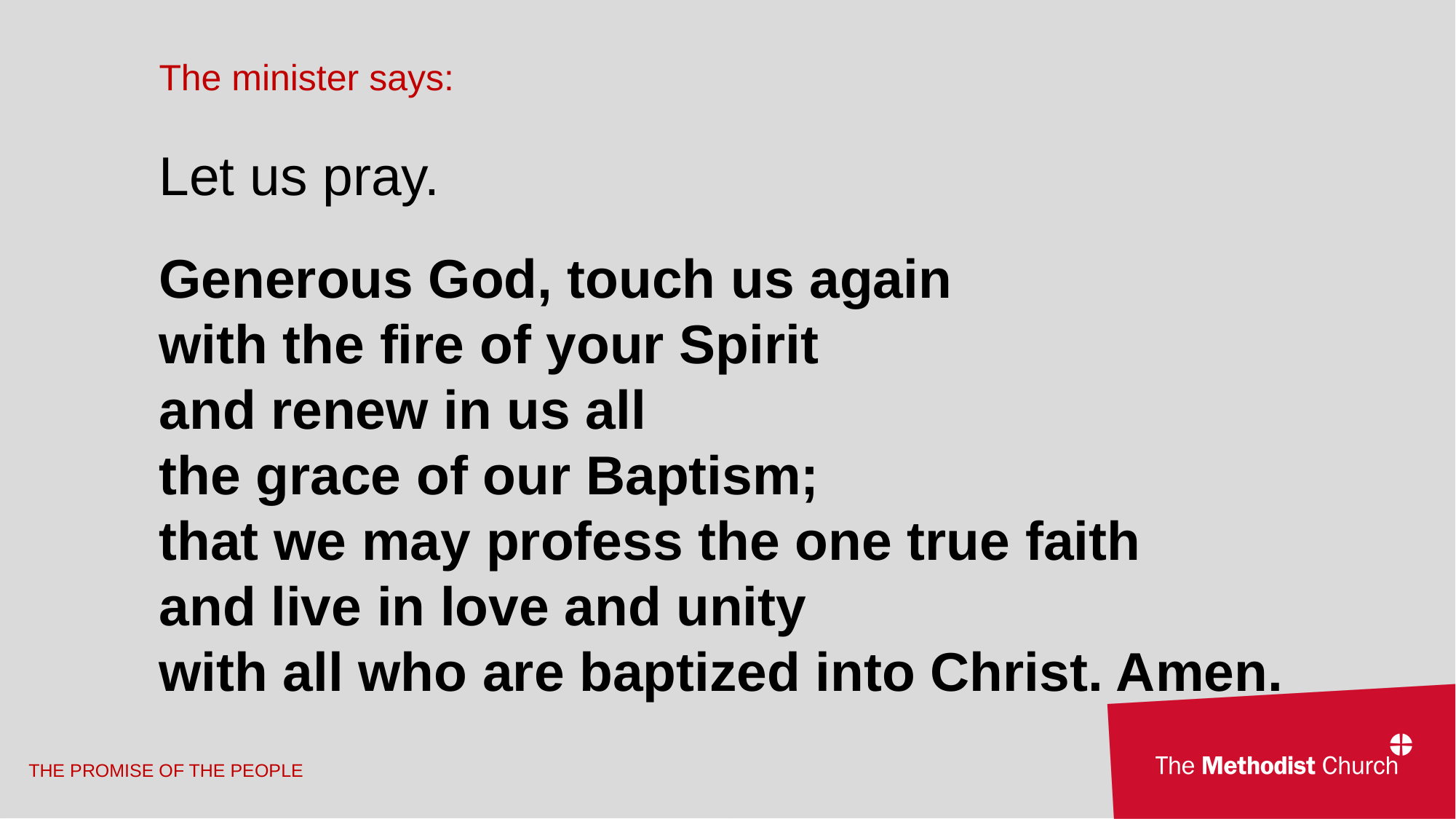

The minister says:

Let us pray.

Generous God, touch us again
with the fire of your Spirit
and renew in us all
the grace of our Baptism;
that we may profess the one true faith
and live in love and unity
with all who are baptized into Christ. Amen.